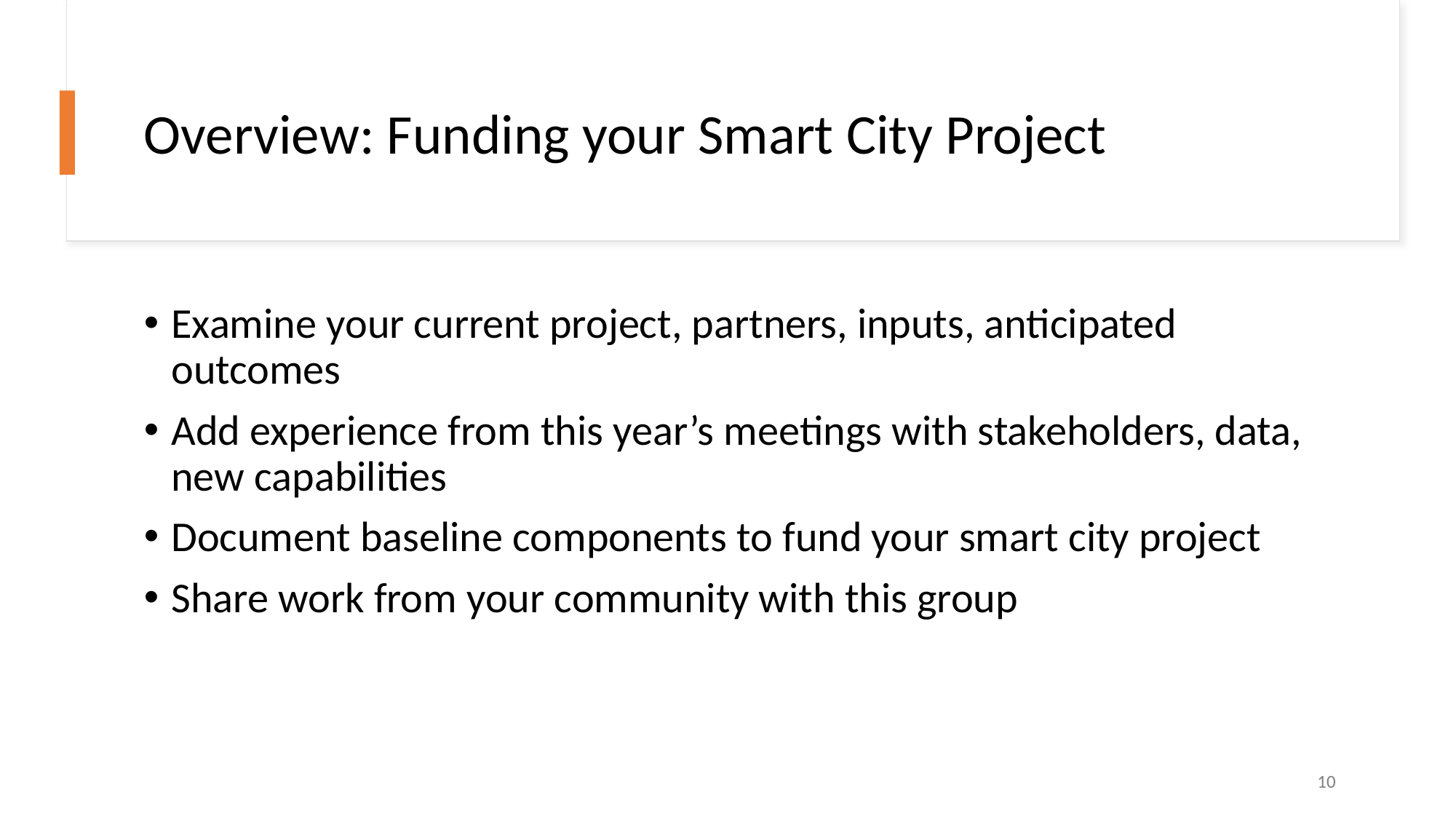

# Overview: Funding your Smart City Project

Examine your current project, partners, inputs, anticipated outcomes
Add experience from this year’s meetings with stakeholders, data, new capabilities
Document baseline components to fund your smart city project
Share work from your community with this group

10